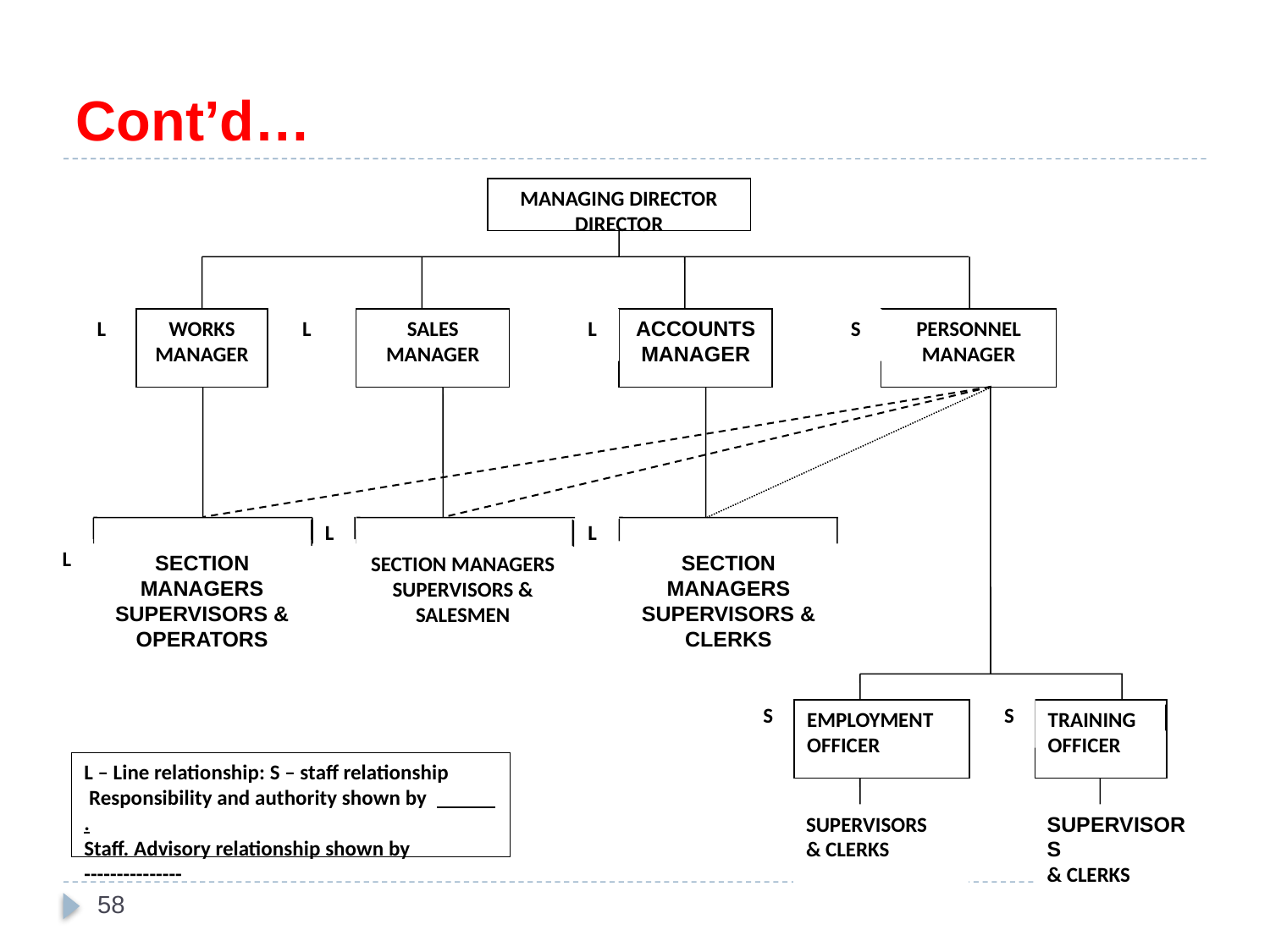

# Cont’d…
MANAGING DIRECTOR DIRECTOR

L
WORKS
MANAGER
L
SALES
MANAGER
L
ACCOUNTS MANAGER
S
PERSONNEL
MANAGER

L
L

L
SECTION MANAGERS SUPERVISORS & OPERATORS
SECTION MANAGERS SUPERVISORS &
CLERKS
SECTION MANAGERS SUPERVISORS & SALESMEN

S
S
EMPLOYMENT OFFICER
TRAINING
OFFICER

L – Line relationship: S – staff relationship
 Responsibility and authority shown by               .
Staff. Advisory relationship shown by ---------------

SUPERVISORS
& CLERKS
SUPERVISORS
& CLERKS

58